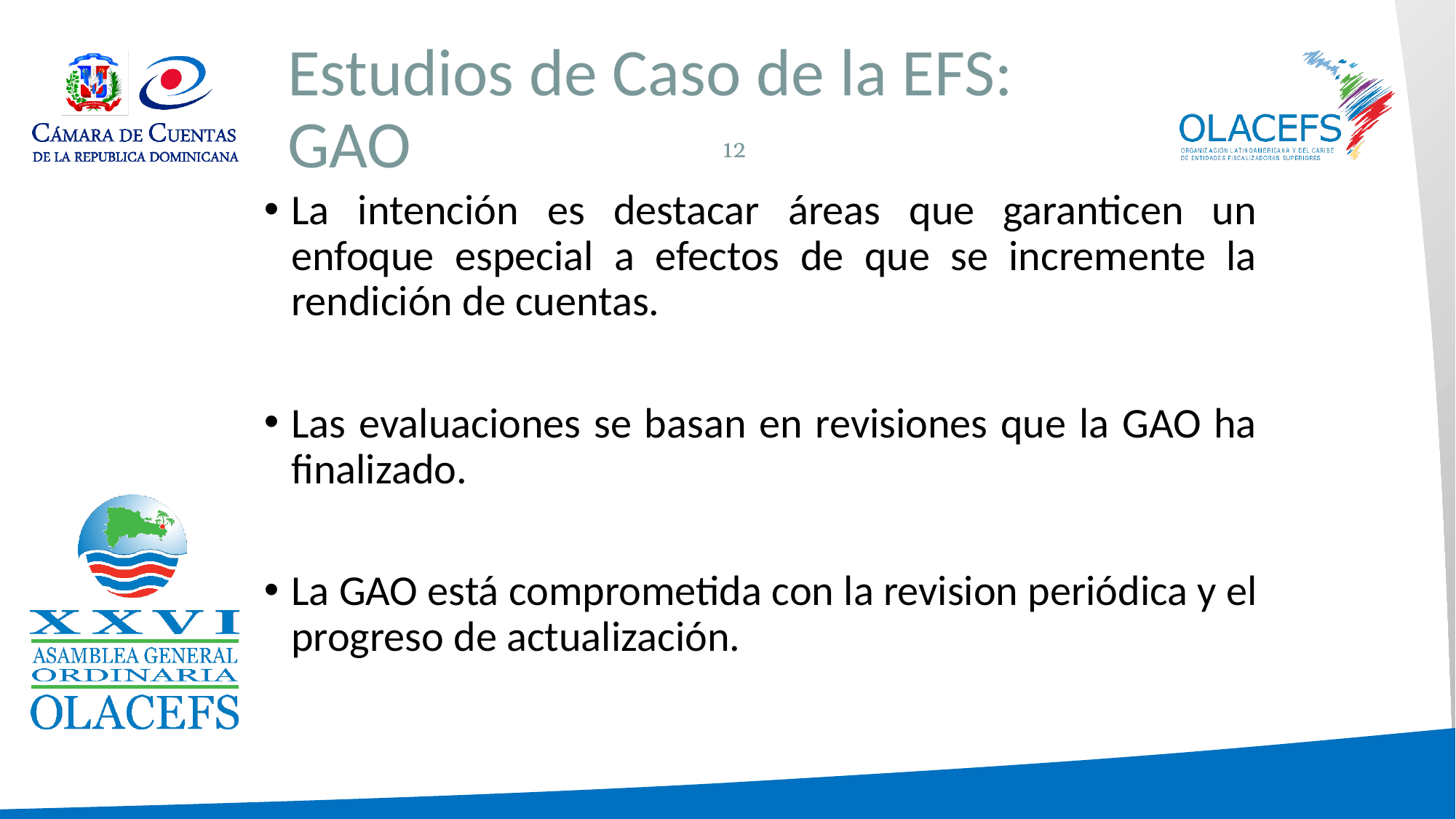

# Estudios de Caso de la EFS: GAO
12
La intención es destacar áreas que garanticen un enfoque especial a efectos de que se incremente la rendición de cuentas.

Las evaluaciones se basan en revisiones que la GAO ha finalizado.

La GAO está comprometida con la revision periódica y el progreso de actualización.